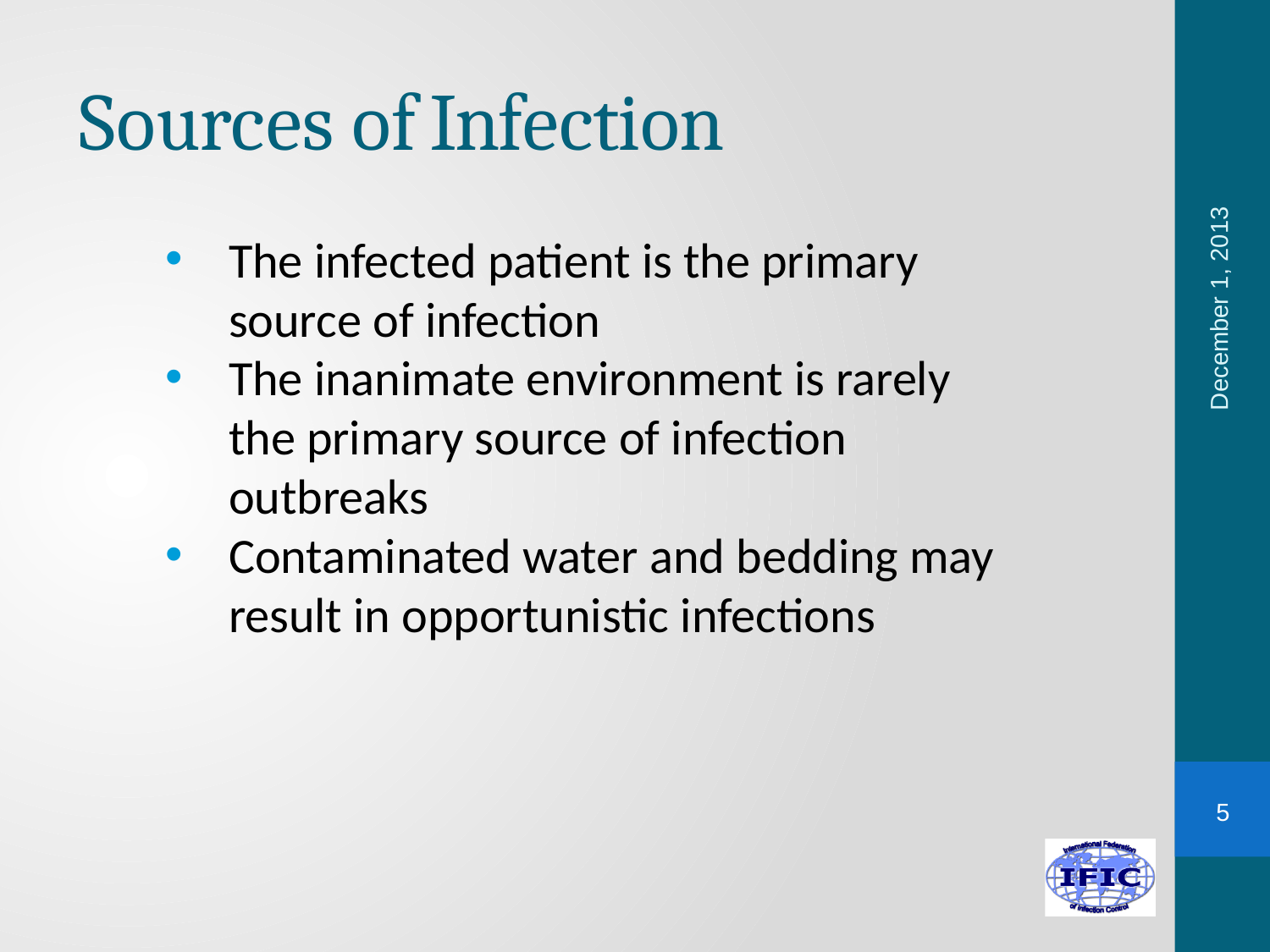

# Sources of Infection
The infected patient is the primary source of infection
The inanimate environment is rarely the primary source of infection outbreaks
Contaminated water and bedding may result in opportunistic infections
December 1, 2013
5